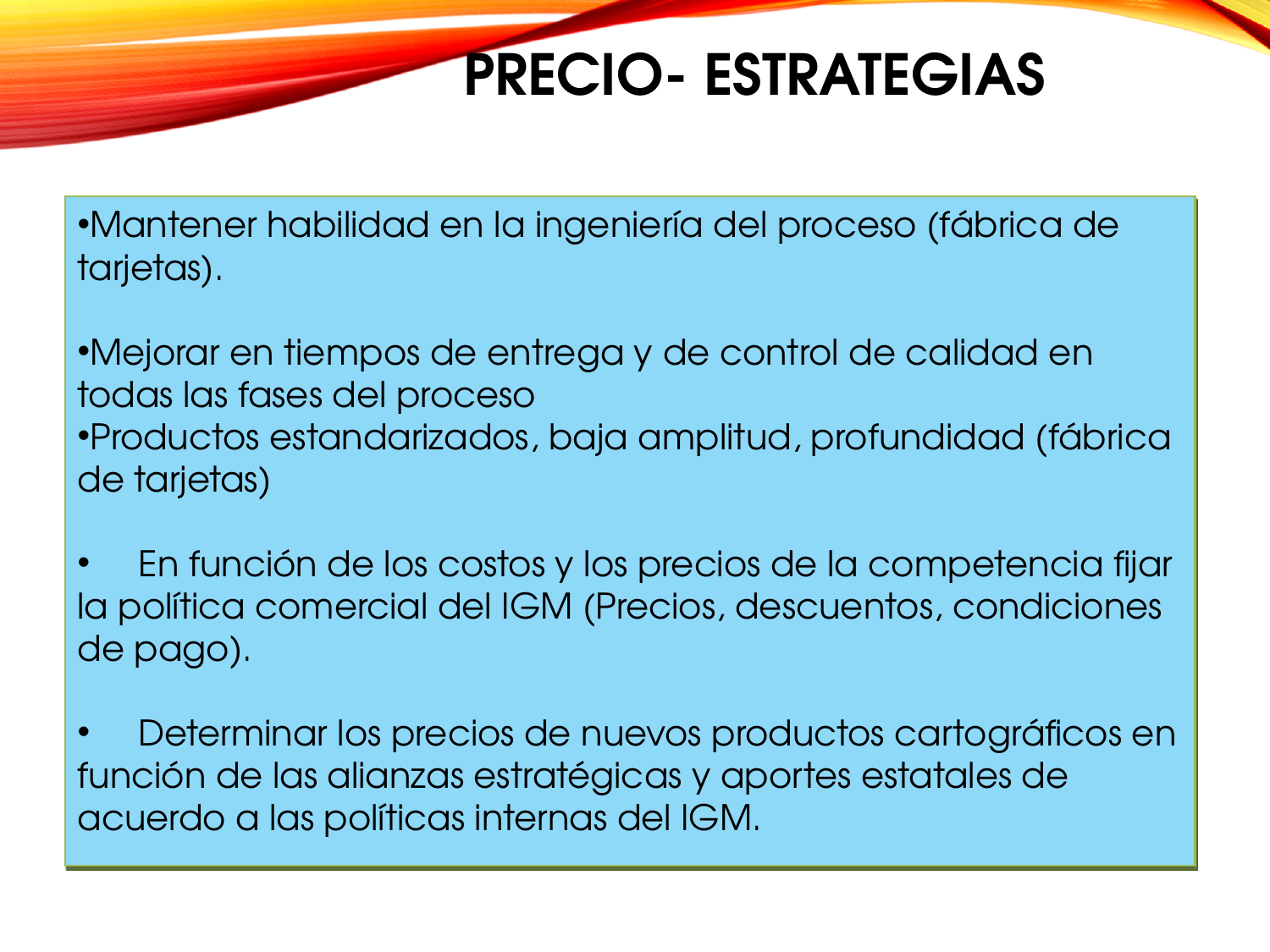

# PRECIO- ESTRATEGIAS
Mantener habilidad en la ingeniería del proceso (fábrica de tarjetas).

Mejorar en tiempos de entrega y de control de calidad en todas las fases del proceso
Productos estandarizados, baja amplitud, profundidad (fábrica de tarjetas)

     En función de los costos y los precios de la competencia fijar la política comercial del IGM (Precios, descuentos, condiciones de pago).

     Determinar los precios de nuevos productos cartográficos en función de las alianzas estratégicas y aportes estatales de acuerdo a las políticas internas del IGM.